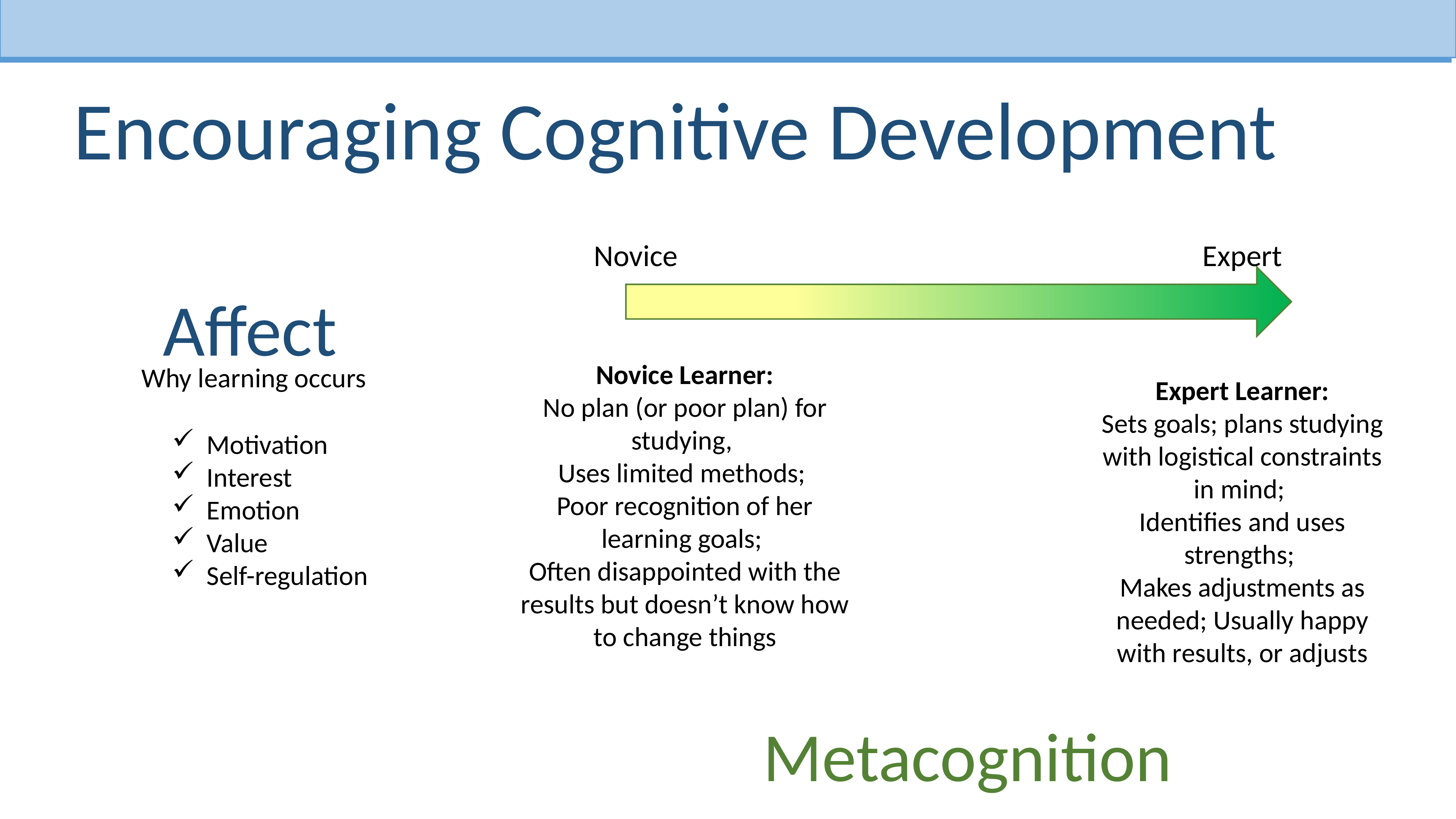

Encouraging Cognitive Development
Novice
Expert

Affect
Why learning occurs
Motivation
Interest
Emotion
Value
Self-regulation
Novice Learner:
No plan (or poor plan) for studying,
Uses limited methods;
Poor recognition of her learning goals;
Often disappointed with the results but doesn’t know how to change things
Expert Learner:
Sets goals; plans studying with logistical constraints in mind;
Identifies and uses strengths;
Makes adjustments as needed; Usually happy with results, or adjusts
Metacognition